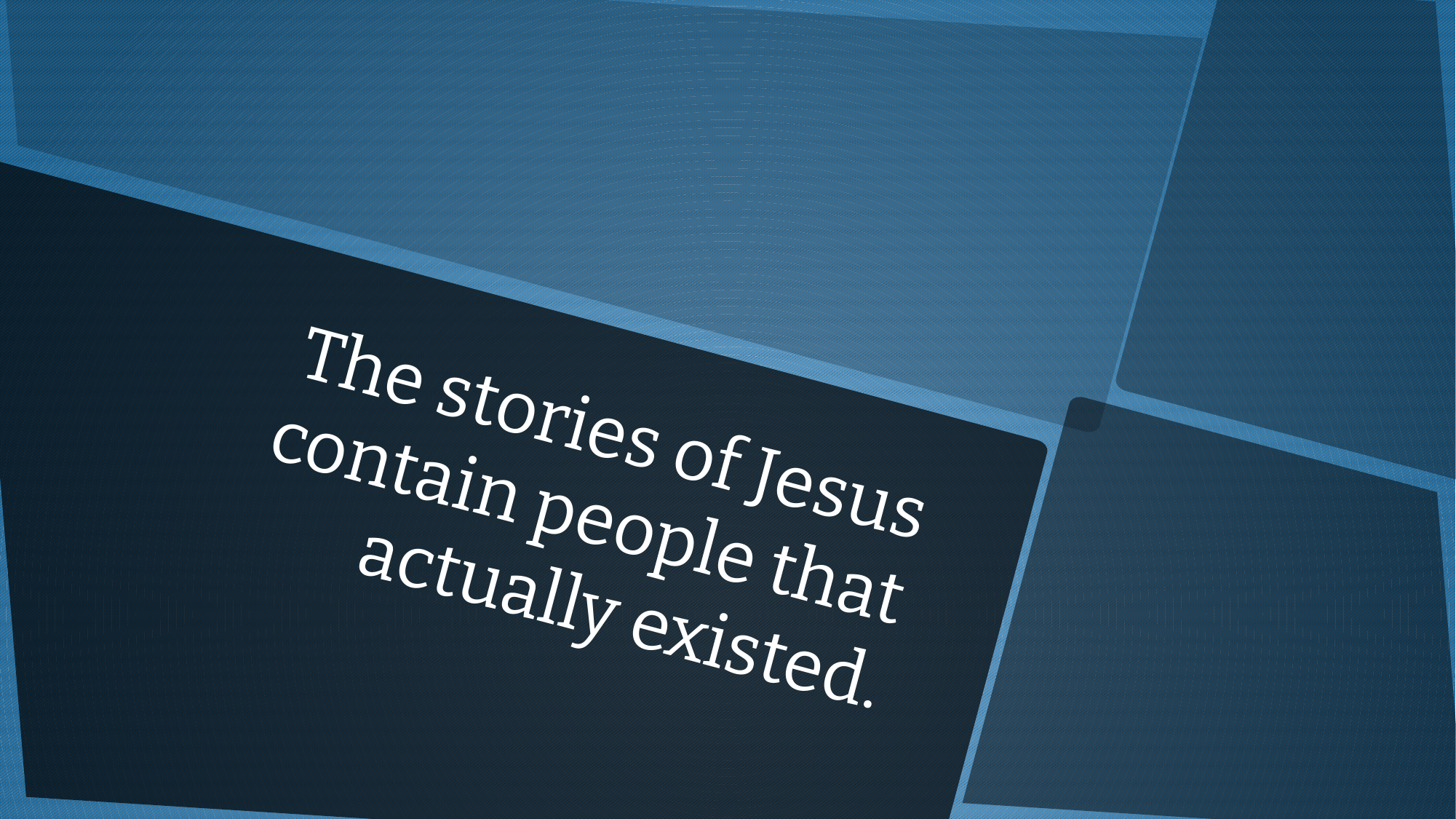

# The stories of Jesus contain people that actually existed.